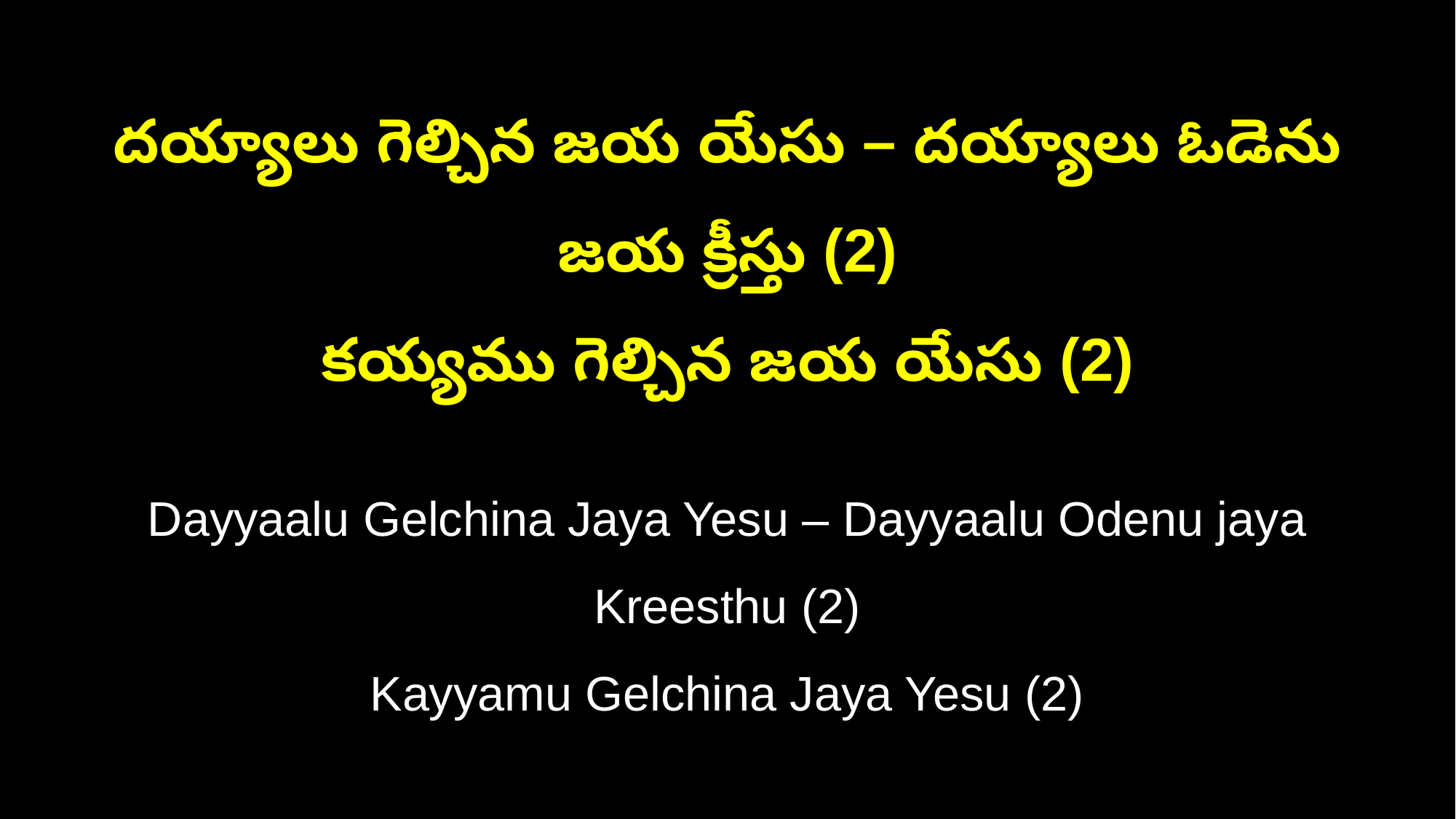

దయ్యాలు గెల్చిన జయ యేసు – దయ్యాలు ఓడెను జయ క్రీస్తు (2)
కయ్యము గెల్చిన జయ యేసు (2)
Dayyaalu Gelchina Jaya Yesu – Dayyaalu Odenu jaya Kreesthu (2)
Kayyamu Gelchina Jaya Yesu (2)